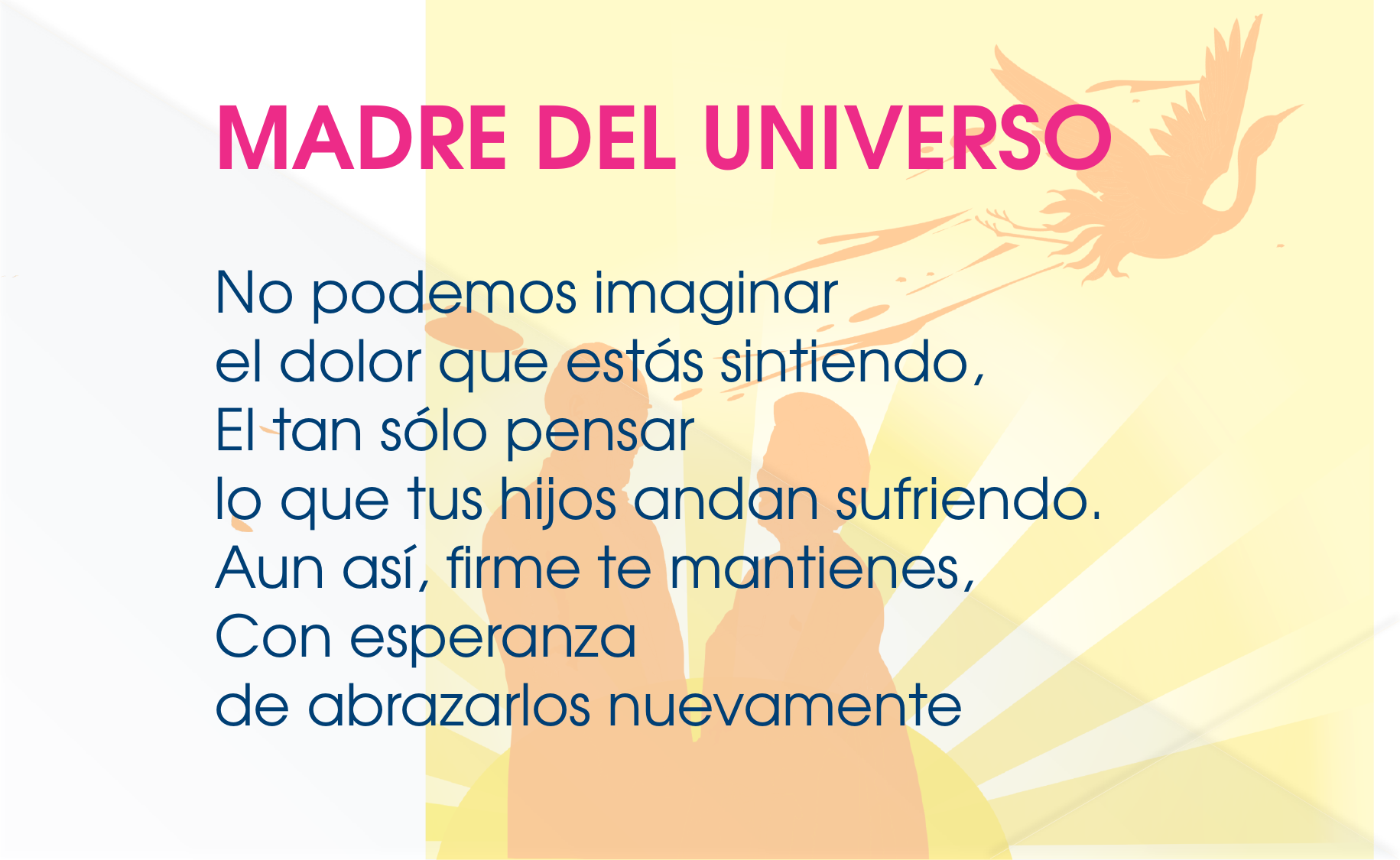

MADRE DEL UNIVERSO

No podemos imaginar
el dolor que estás sintiendo,
El tan sólo pensar
lo que tus hijos andan sufriendo.
Aun así, firme te mantienes,
Con esperanza
de abrazarlos nuevamente